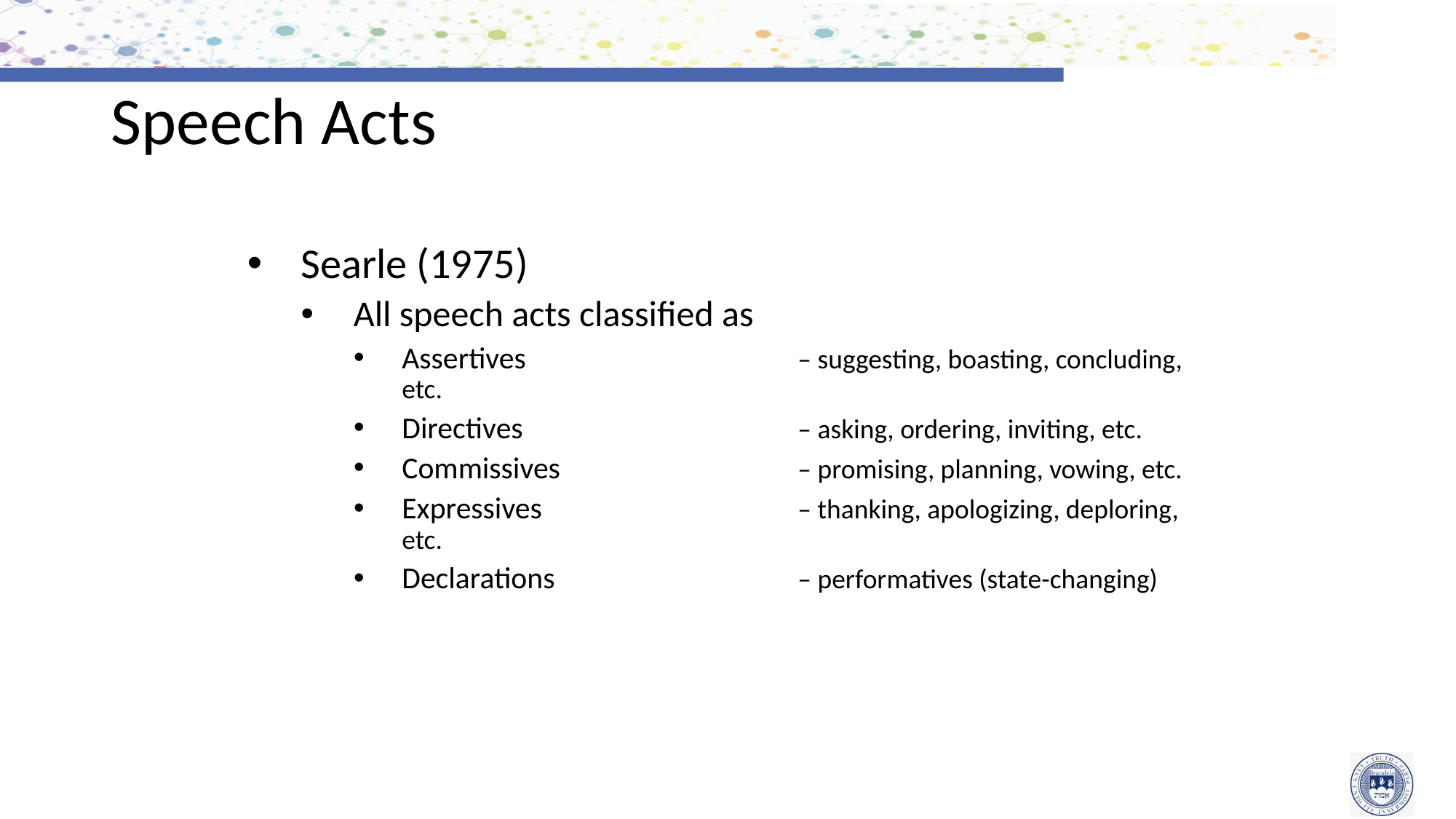

# Speech Acts
Searle (1975)
All speech acts classified as
Assertives	– suggesting, boasting, concluding, etc.
Directives	– asking, ordering, inviting, etc.
Commissives	– promising, planning, vowing, etc.
Expressives	– thanking, apologizing, deploring, etc.
Declarations	– performatives (state-changing)